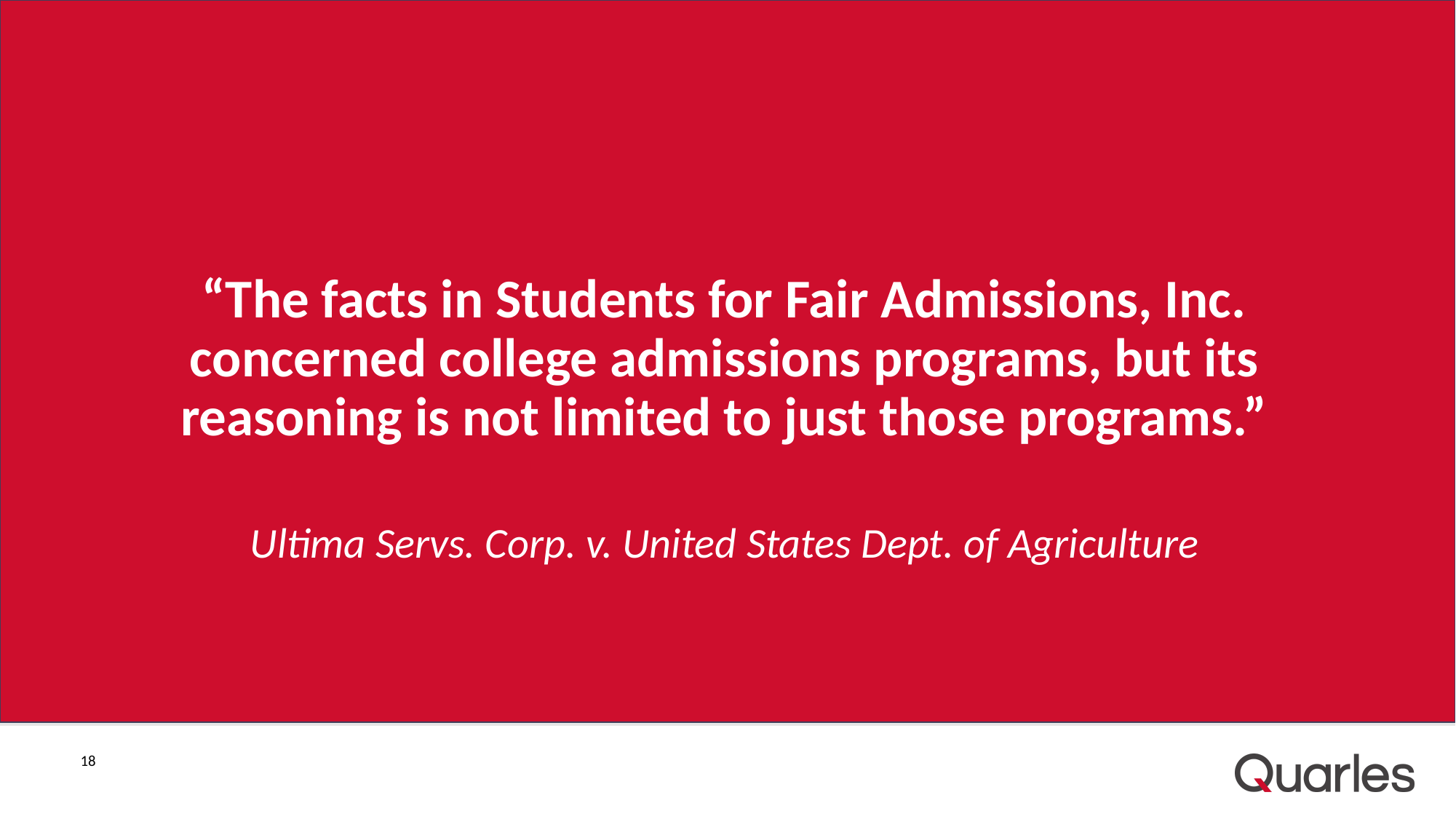

“The facts in Students for Fair Admissions, Inc. concerned college admissions programs, but its reasoning is not limited to just those programs.”

Ultima Servs. Corp. v. United States Dept. of Agriculture
18